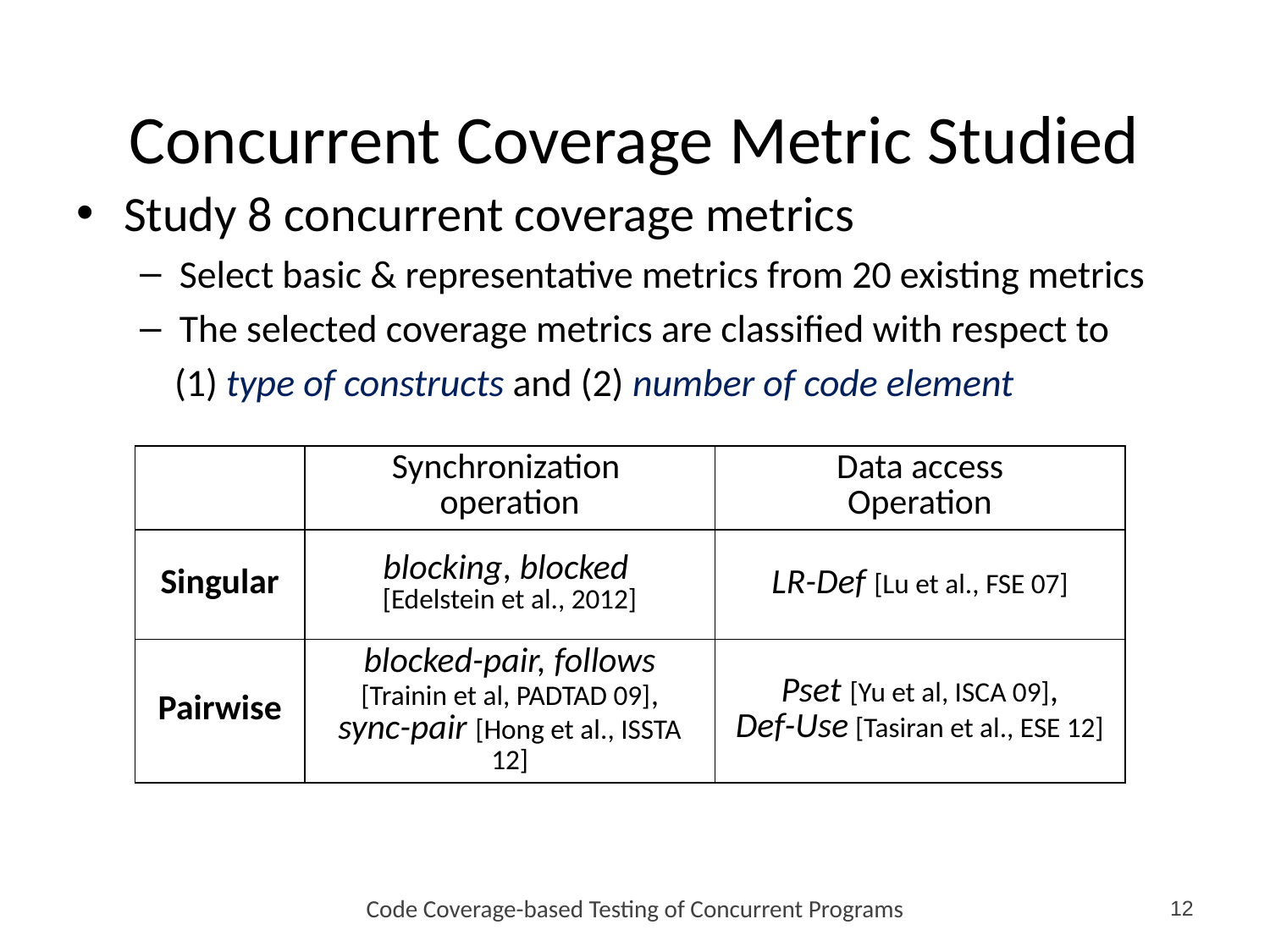

# Concurrent Coverage Metric Studied
Study 8 concurrent coverage metrics
Select basic & representative metrics from 20 existing metrics
The selected coverage metrics are classified with respect to
    (1) type of constructs and (2) number of code element
|  | Synchronization operation | Data access Operation |
| --- | --- | --- |
| Singular | blocking, blocked [Edelstein et al., 2012] | LR-Def [Lu et al., FSE 07] |
| Pairwise | blocked-pair, follows [Trainin et al, PADTAD 09], sync-pair [Hong et al., ISSTA 12] | Pset [Yu et al, ISCA 09], Def-Use [Tasiran et al., ESE 12] |
Code Coverage-based Testing of Concurrent Programs
12